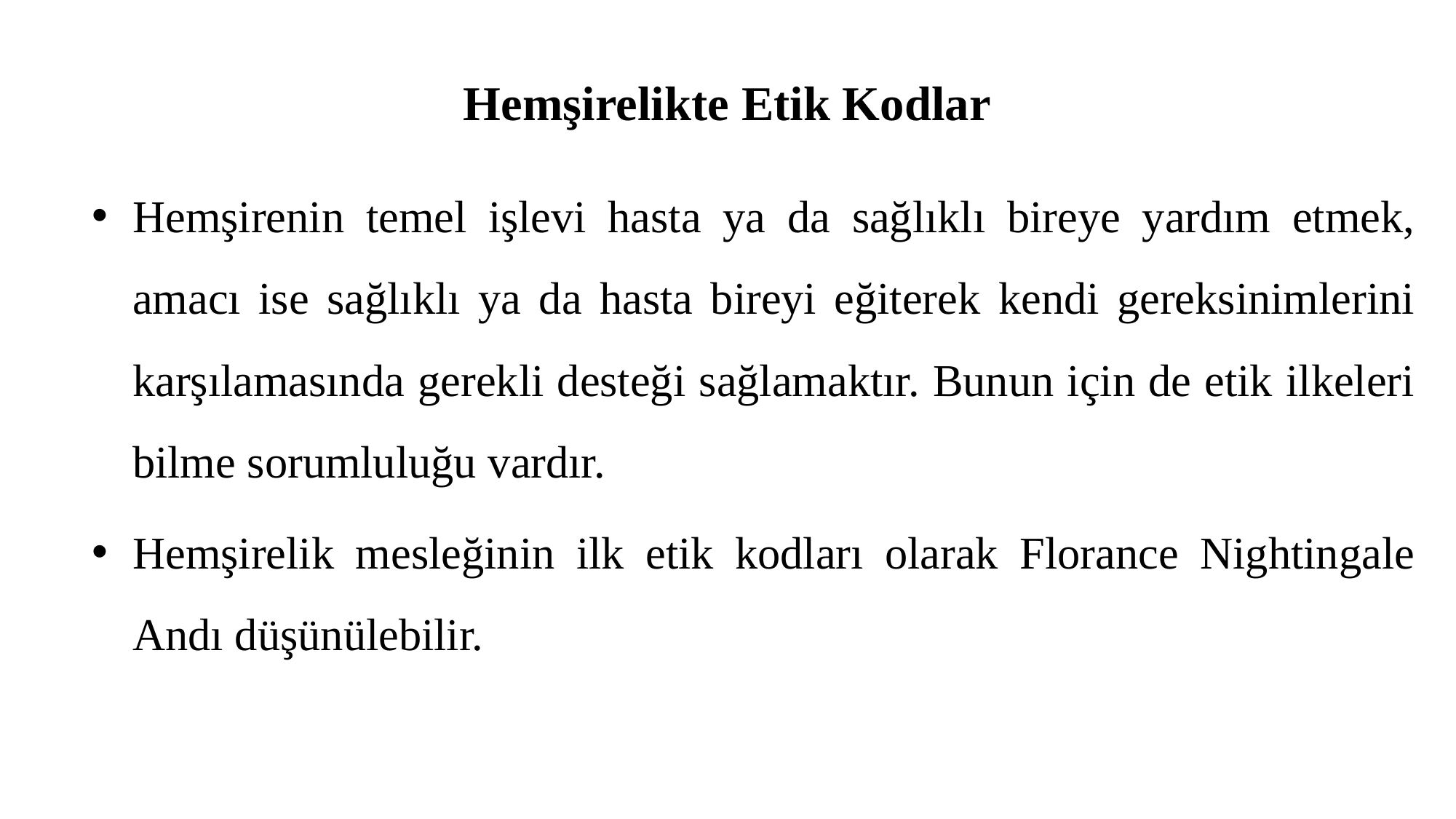

# Hemşirelikte Etik Kodlar
Hemşirenin temel işlevi hasta ya da sağlıklı bireye yardım etmek, amacı ise sağlıklı ya da hasta bireyi eğiterek kendi gereksinimlerini karşılamasında gerekli desteği sağlamaktır. Bunun için de etik ilkeleri bilme sorumluluğu vardır.
Hemşirelik mesleğinin ilk etik kodları olarak Florance Nightingale Andı düşünülebilir.